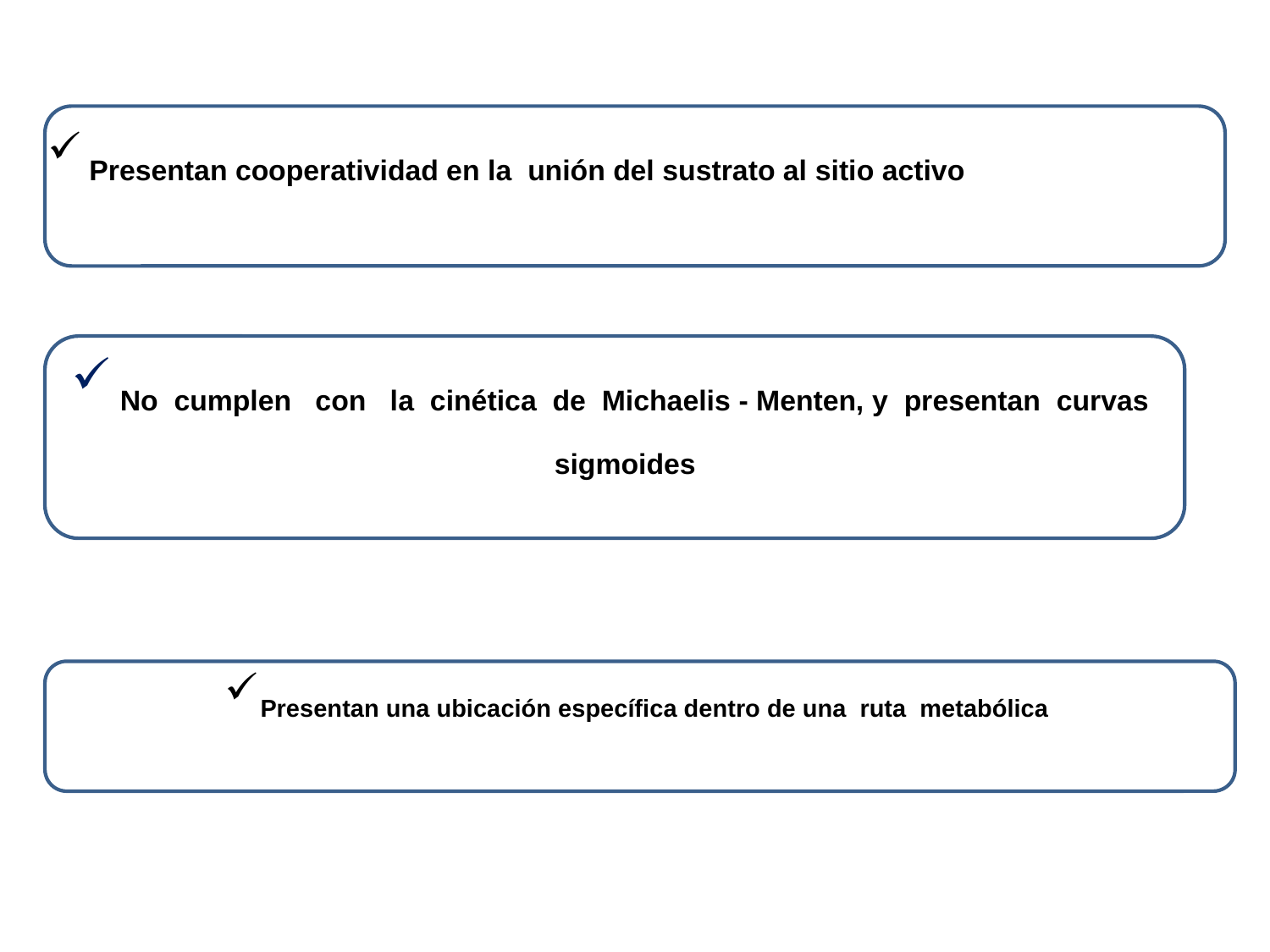

Presentan cooperatividad en la  unión del sustrato al sitio activo

 No  cumplen   con   la  cinética  de  Michaelis - Menten, y  presentan  curvas sigmoides

Presentan una ubicación específica dentro de una  ruta  metabólica